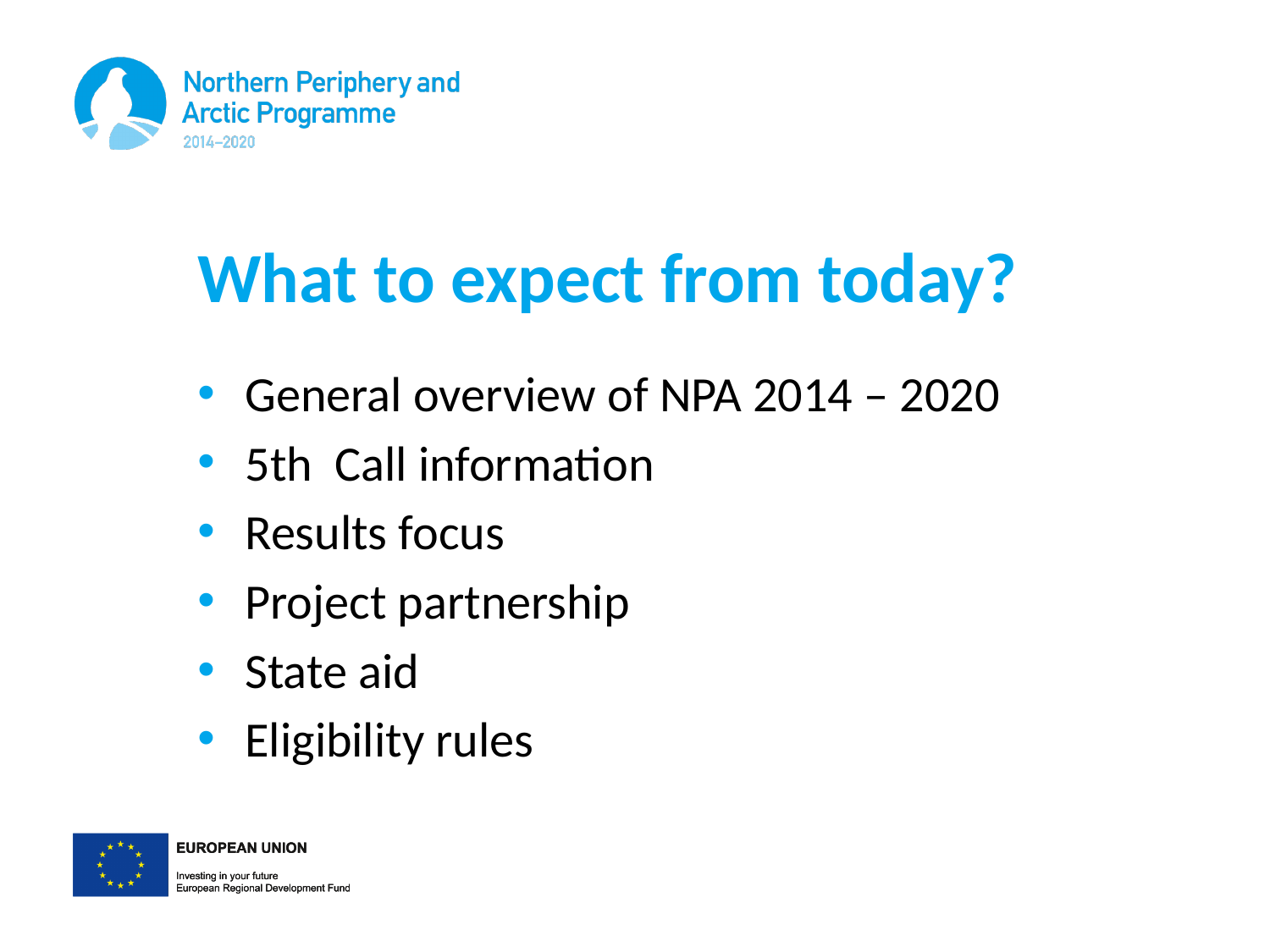

# What to expect from today?
General overview of NPA 2014 – 2020
5th  Call information
Results focus
Project partnership
State aid
Eligibility rules